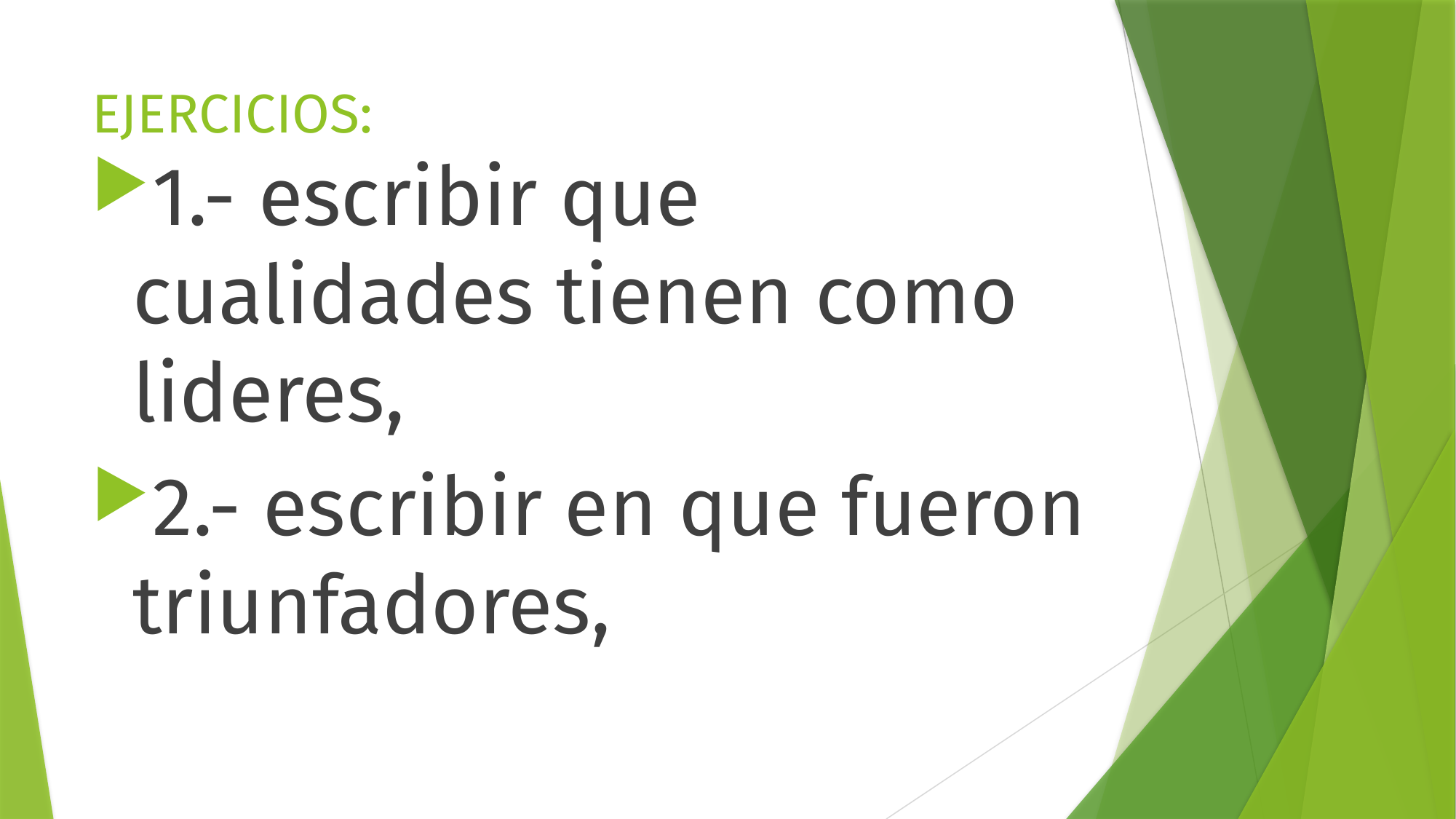

# EJERCICIOS:
1.- escribir que cualidades tienen como lideres,
2.- escribir en que fueron triunfadores,